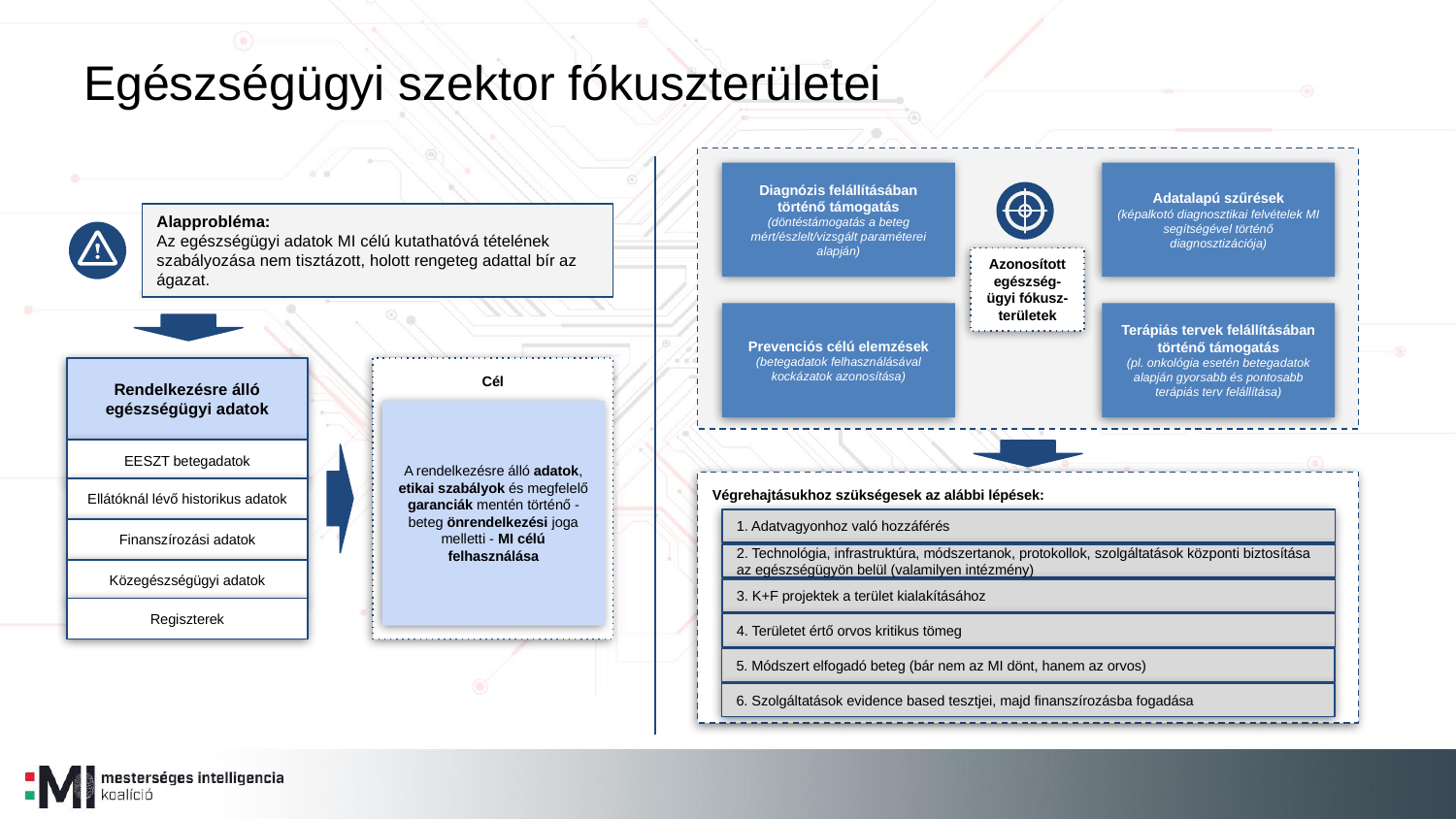

Egészségügyi szektor fókuszterületei

Diagnózis felállításában történő támogatás
(döntéstámogatás a beteg mért/észlelt/vizsgált paraméterei alapján)
Adatalapú szűrések
(képalkotó diagnosztikai felvételek MI segítségével történő diagnosztizációja)

Alapprobléma:
Az egészségügyi adatok MI célú kutathatóvá tételének szabályozása nem tisztázott, holott rengeteg adattal bír az ágazat.

Azonosított egészség-
ügyi fókusz-
területek
Prevenciós célú elemzések
(betegadatok felhasználásával kockázatok azonosítása)
Terápiás tervek felállításában történő támogatás
(pl. onkológia esetén betegadatok alapján gyorsabb és pontosabb terápiás terv felállítása)

Rendelkezésre álló egészségügyi adatok
EESZT betegadatok
Ellátóknál lévő historikus adatok
Finanszírozási adatok
Közegészségügyi adatok
Regiszterek
Cél
A rendelkezésre álló adatok, etikai szabályok és megfelelő garanciák mentén történő - beteg önrendelkezési joga melletti - MI célú felhasználása

Végrehajtásukhoz szükségesek az alábbi lépések:

1. Adatvagyonhoz való hozzáférés
2. Technológia, infrastruktúra, módszertanok, protokollok, szolgáltatások központi biztosítása az egészségügyön belül (valamilyen intézmény)
3. K+F projektek a terület kialakításához
4. Területet értő orvos kritikus tömeg
5. Módszert elfogadó beteg (bár nem az MI dönt, hanem az orvos)
6. Szolgáltatások evidence based tesztjei, majd finanszírozásba fogadása